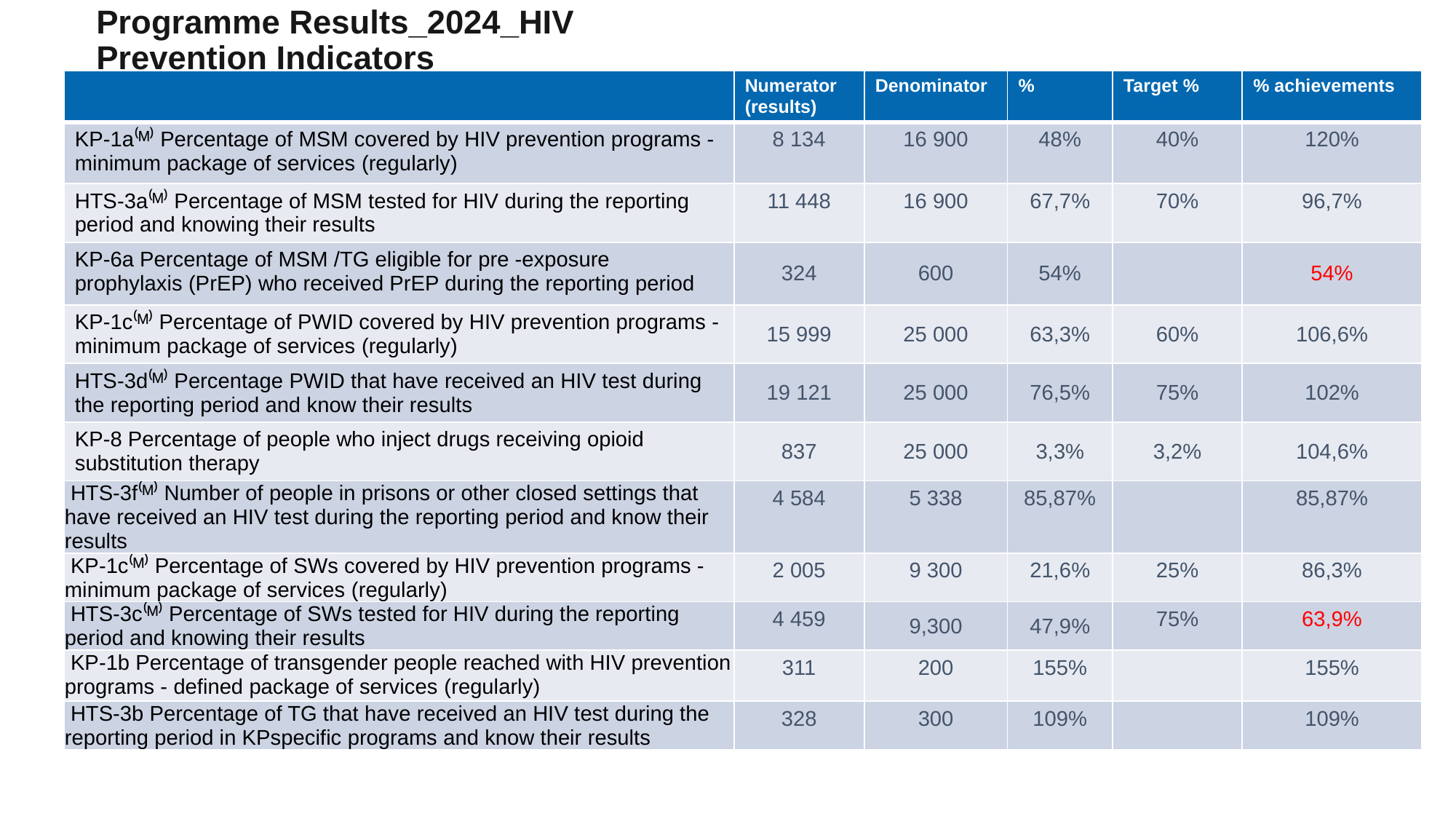

Programme Results_2024_HIV
Prevention Indicators
|  | Numerator (results) | Denominator | % | Target % | % achievements |
| --- | --- | --- | --- | --- | --- |
| KP-1a⁽ᴹ⁾ Percentage of MSM covered by HIV prevention programs - minimum package of services (regularly) | 8 134 | 16 900 | 48% | 40% | 120% |
| HTS-3a⁽ᴹ⁾ Percentage of MSM tested for HIV during the reporting period and knowing their results | 11 448 | 16 900 | 67,7% | 70% | 96,7% |
| KP-6a Percentage of MSM /TG eligible for pre -exposure prophylaxis (PrEP) who received PrEP during the reporting period | 324 | 600 | 54% |  | 54% |
| KP-1c⁽ᴹ⁾ Percentage of PWID covered by HIV prevention programs - minimum package of services (regularly) | 15 999 | 25 000 | 63,3% | 60% | 106,6% |
| HTS-3d⁽ᴹ⁾ Percentage PWID that have received an HIV test during the reporting period and know their results | 19 121 | 25 000 | 76,5% | 75% | 102% |
| KP-8 Percentage of people who inject drugs receiving opioid substitution therapy | 837 | 25 000 | 3,3% | 3,2% | 104,6% |
| HTS-3f⁽ᴹ⁾ Number of people in prisons or other closed settings that have received an HIV test during the reporting period and know their results | 4 584 | 5 338 | 85,87% |  | 85,87% |
| KP-1c⁽ᴹ⁾ Percentage of SWs covered by HIV prevention programs - minimum package of services (regularly) | 2 005 | 9 300 | 21,6% | 25% | 86,3% |
| HTS-3c⁽ᴹ⁾ Percentage of SWs tested for HIV during the reporting period and knowing their results | 4 459 | 9,300 | 47,9% | 75% | 63,9% |
| KP-1b Percentage of transgender people reached with HIV prevention programs - defined package of services (regularly) | 311 | 200 | 155% |  | 155% |
| HTS-3b Percentage of TG that have received an HIV test during the reporting period in KPspecific programs and know their results | 328 | 300 | 109% |  | 109% |